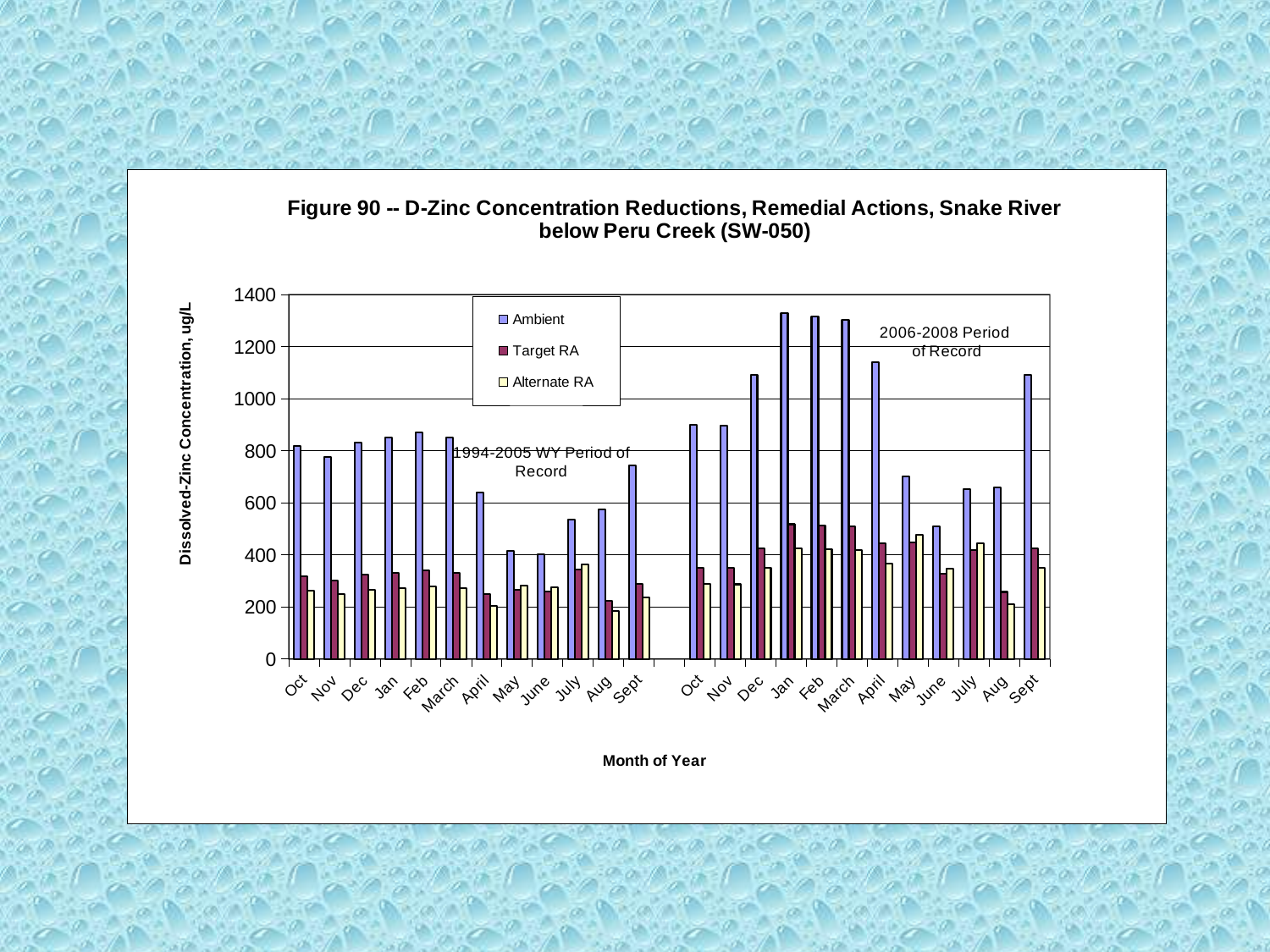

### Chart: Figure 90 -- D-Zinc Concentration Reductions, Remedial Actions, Snake River below Peru Creek (SW-050)

| Category | Ambient | Target RA | Alternate RA |
|---|---|---|---|
| Oct | 817.8580645161289 | 318.96464516129026 | 261.7145806451613 |
| Nov | 776.0 | 302.64 | 248.32 |
| Dec | 829.999999999999 | 323.7 | 265.6 |
| Jan | 850.0 | 331.5 | 272.0 |
| Feb | 870.0 | 339.3 | 278.4 |
| March | 851.2903225806459 | 332.0032258064519 | 272.41290322580676 |
| April | 640.0 | 249.6 | 204.8 |
| May | 414.58064516129 | 265.3316129032256 | 281.9148387096772 |
| June | 402.966666666667 | 257.8986666666669 | 274.01733333333357 |
| July | 534.8387096774189 | 342.2967741935481 | 363.6903225806449 |
| Aug | 573.4032258064519 | 223.62725806451624 | 183.4890322580646 |
| Sept | 742.0 | 289.38 | 237.44 |
|  | None | None | None |
| Oct | 899.0 | 350.61 | 287.68 |
| Nov | 896.0 | 349.44 | 286.72 |
| Dec | 1090.0 | 425.1 | 348.8 |
| Jan | 1327.0 | 517.53 | 424.64 |
| Feb | 1316.0 | 513.24 | 421.12 |
| March | 1304.0 | 508.56 | 417.28 |
| April | 1141.0 | 444.99 | 365.12 |
| May | 700.0 | 448.0 | 476.0 |
| June | 510.0 | 326.4 | 346.8 |
| July | 652.0 | 417.28 | 443.36 |
| Aug | 660.0 | 257.4 | 211.2 |
| Sept | 1090.0 | 425.1 | 348.8 |
#